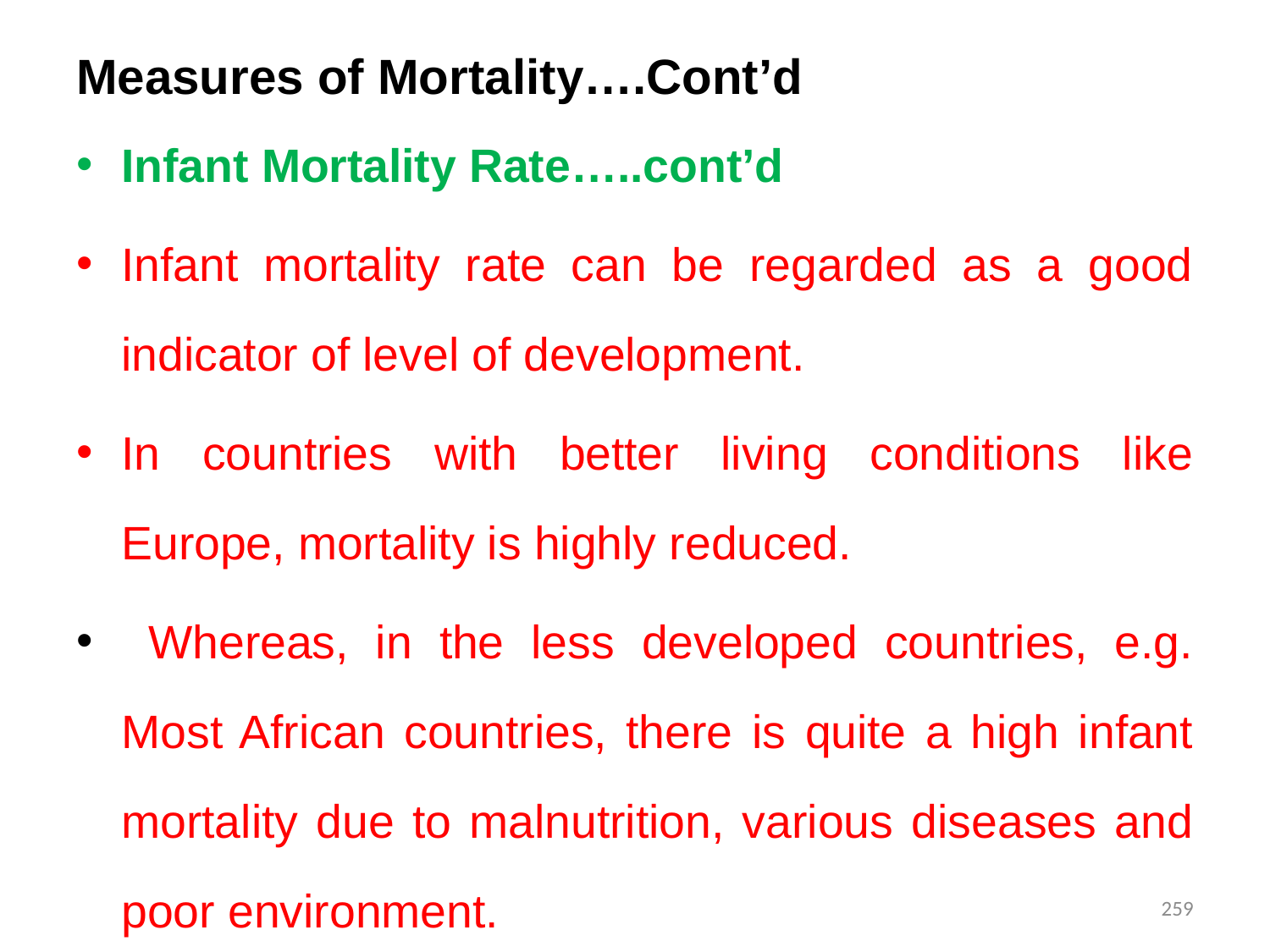

# Measures of Mortality….Cont’d
Infant Mortality Rate…..cont’d
Infant mortality rate can be regarded as a good indicator of level of development.
In countries with better living conditions like Europe, mortality is highly reduced.
 Whereas, in the less developed countries, e.g. Most African countries, there is quite a high infant mortality due to malnutrition, various diseases and poor environment.
259